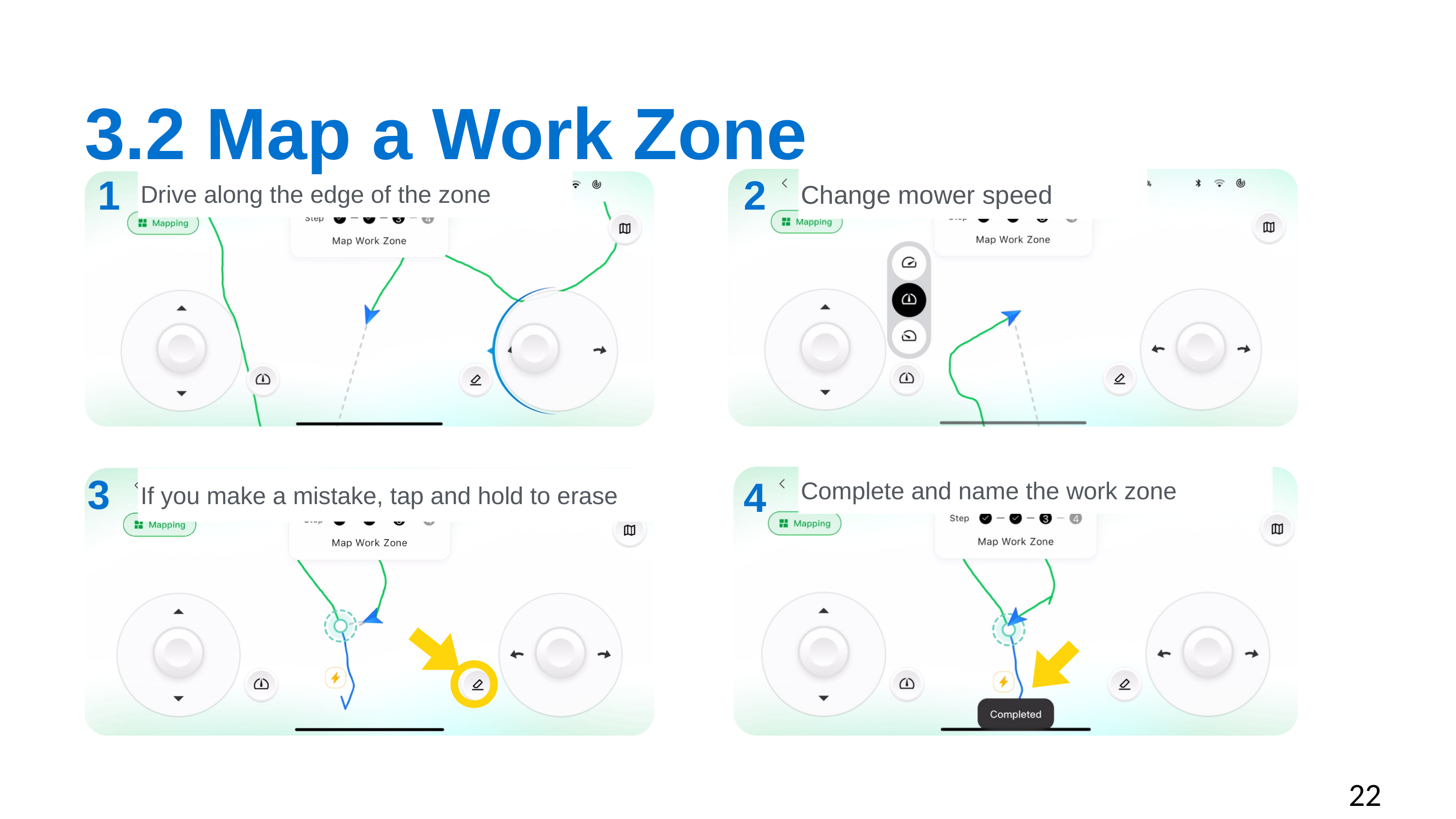

3.2 Map a Work Zone

Change mower speed

Drive along the edge of the zone

1
2

Complete and name the work zone

If you make a mistake, tap and hold to erase
3
4

22